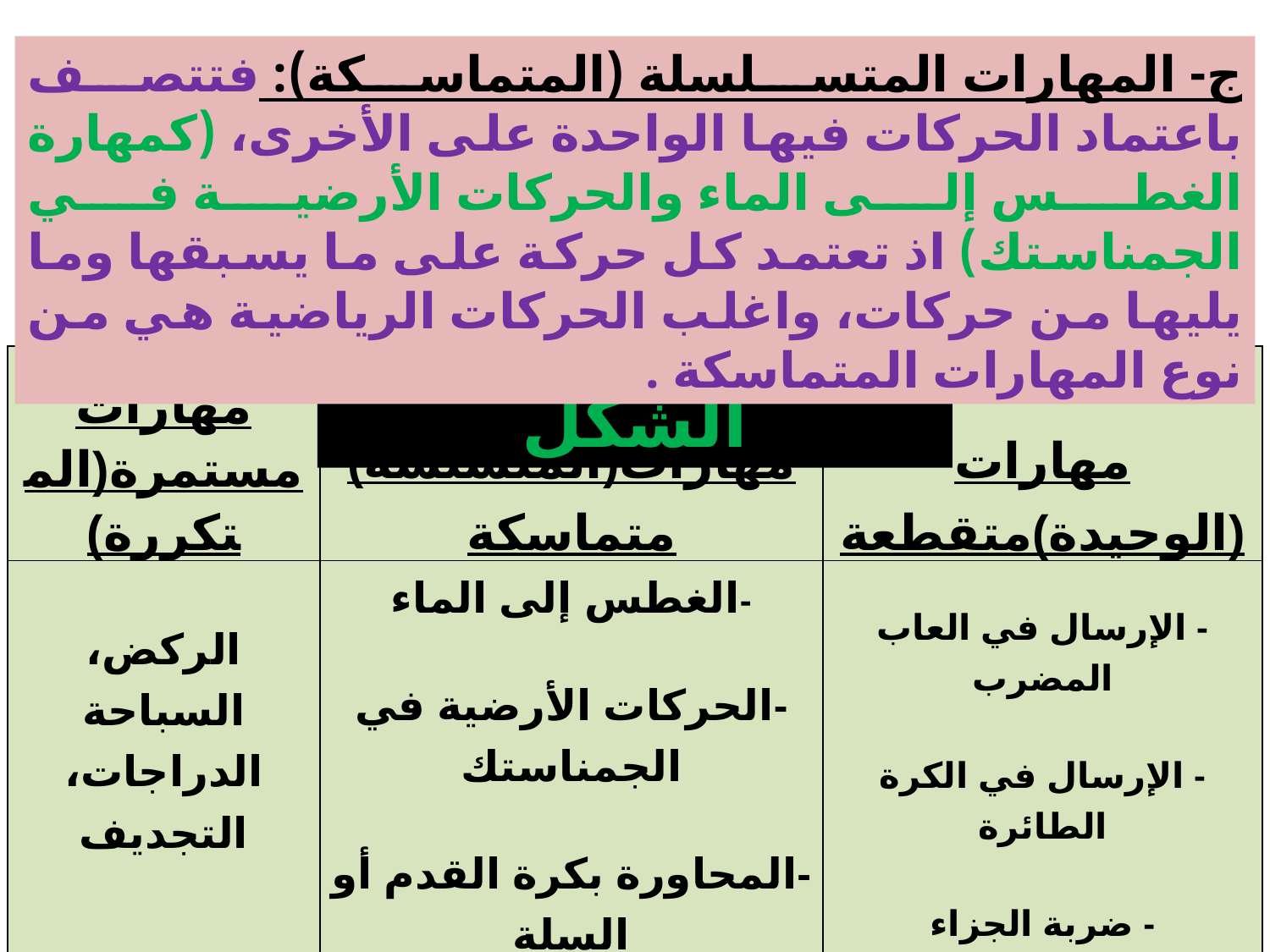

ج- المهارات المتسلسلة (المتماسكة): فتتصف باعتماد الحركات فيها الواحدة على الأخرى، (كمهارة الغطس إلى الماء والحركات الأرضية في الجمناستك) اذ تعتمد كل حركة على ما يسبقها وما يليها من حركات، واغلب الحركات الرياضية هي من نوع المهارات المتماسكة .
كما مبين  في هذا الشكل
| مهارات مستمرة(المتكررة) | مهارات(المتسلسة) متماسكة | مهارات (الوحيدة)متقطعة |
| --- | --- | --- |
| الركض، السباحة الدراجات، التجديف | -الغطس إلى الماء -الحركات الأرضية في الجمناستك -المحاورة بكرة القدم أو السلة -رمي المطرقة، رمي القرص | - الإرسال في العاب المضرب - الإرسال في الكرة الطائرة - ضربة الجزاء |